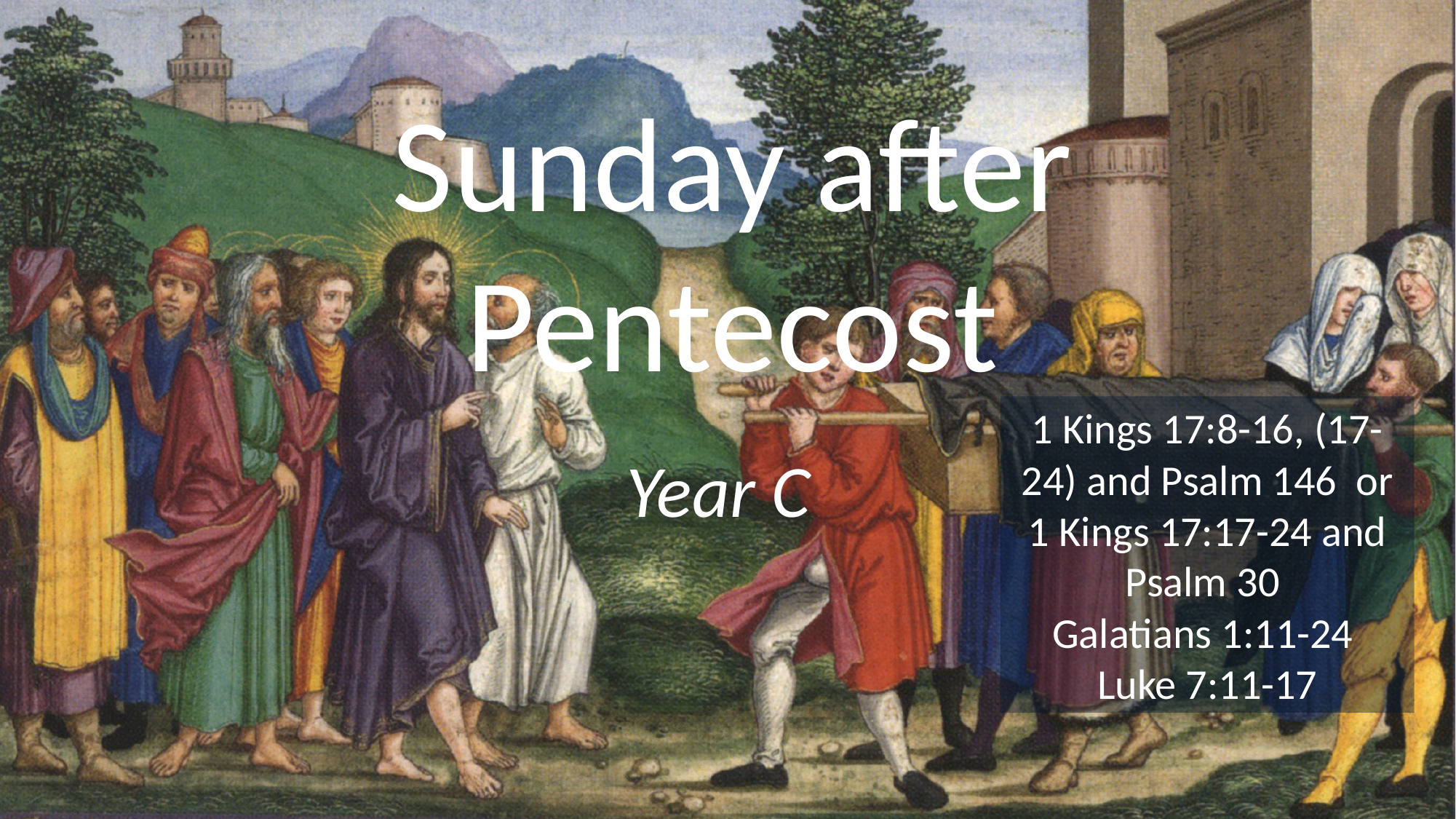

# Sunday after Pentecost
1 Kings 17:8-16, (17-24) and Psalm 146  or 1 Kings 17:17-24 and Psalm 30
Galatians 1:11-24
Luke 7:11-17
Year C